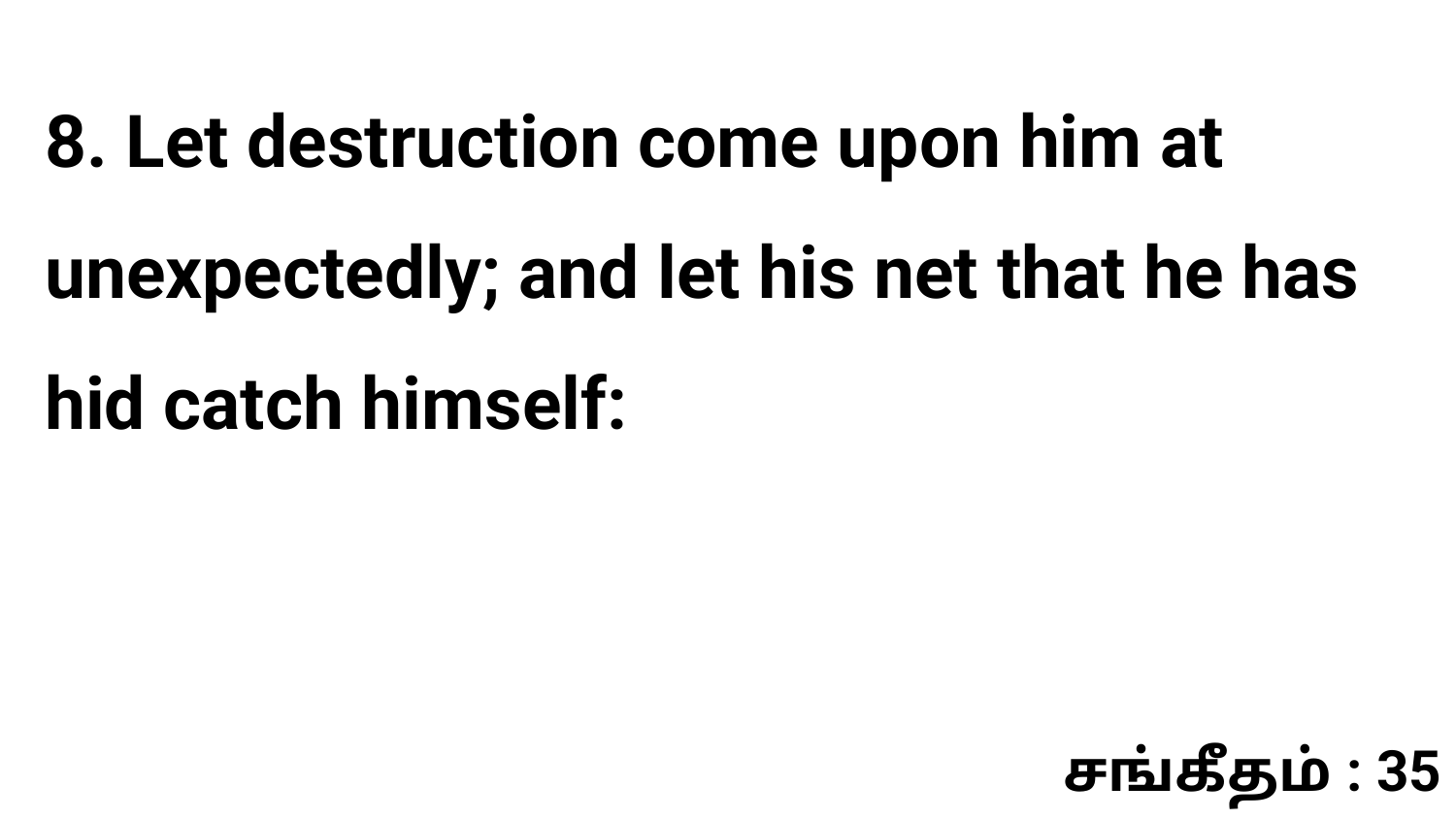

8. Let destruction come upon him at unexpectedly; and let his net that he has hid catch himself:
சங்கீதம் : 35